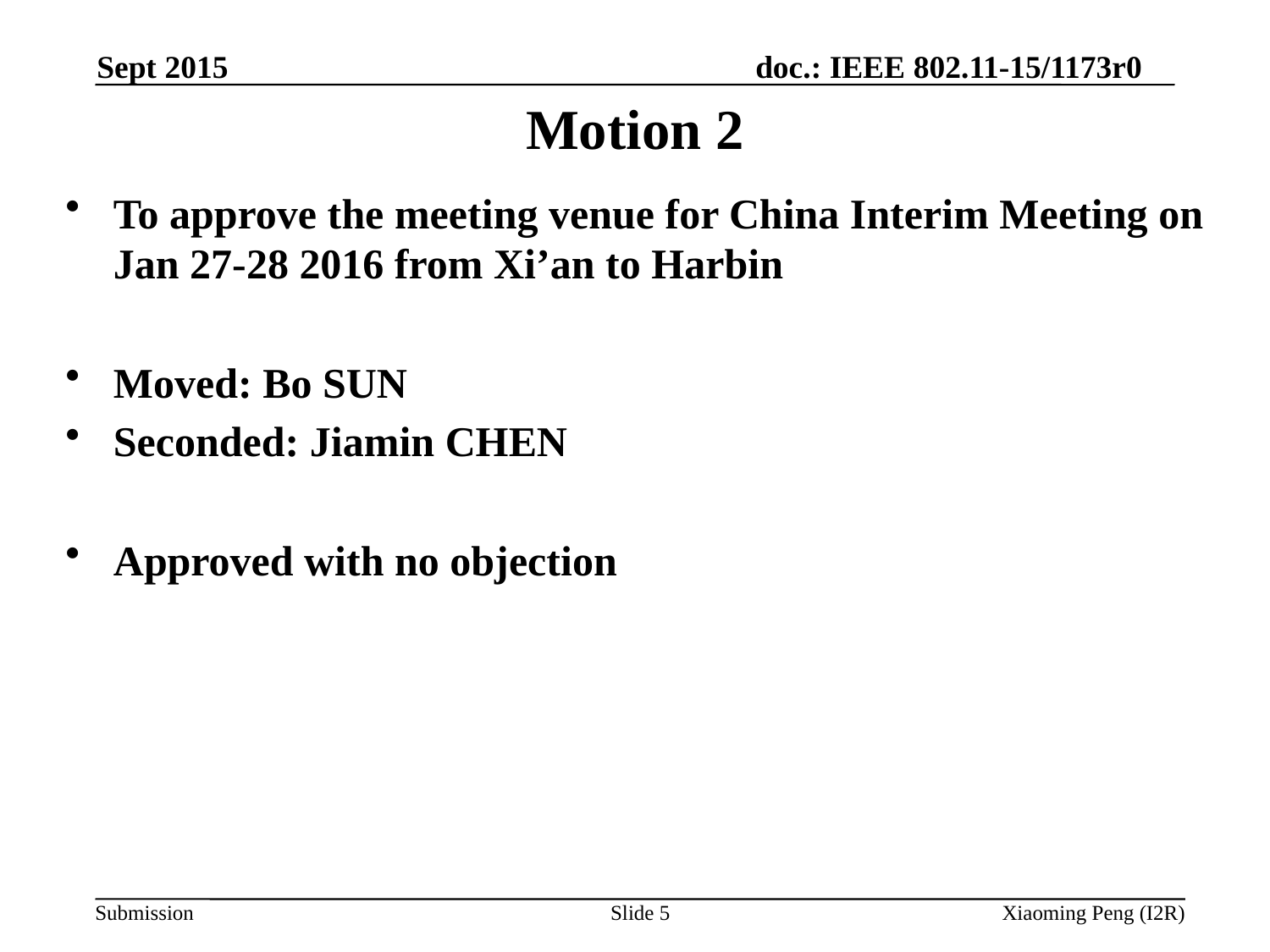

Sept 2015
# Motion 2
To approve the meeting venue for China Interim Meeting on Jan 27-28 2016 from Xi’an to Harbin

Moved: Bo SUN
Seconded: Jiamin CHEN

Approved with no objection
Slide 5
Xiaoming Peng (I2R)